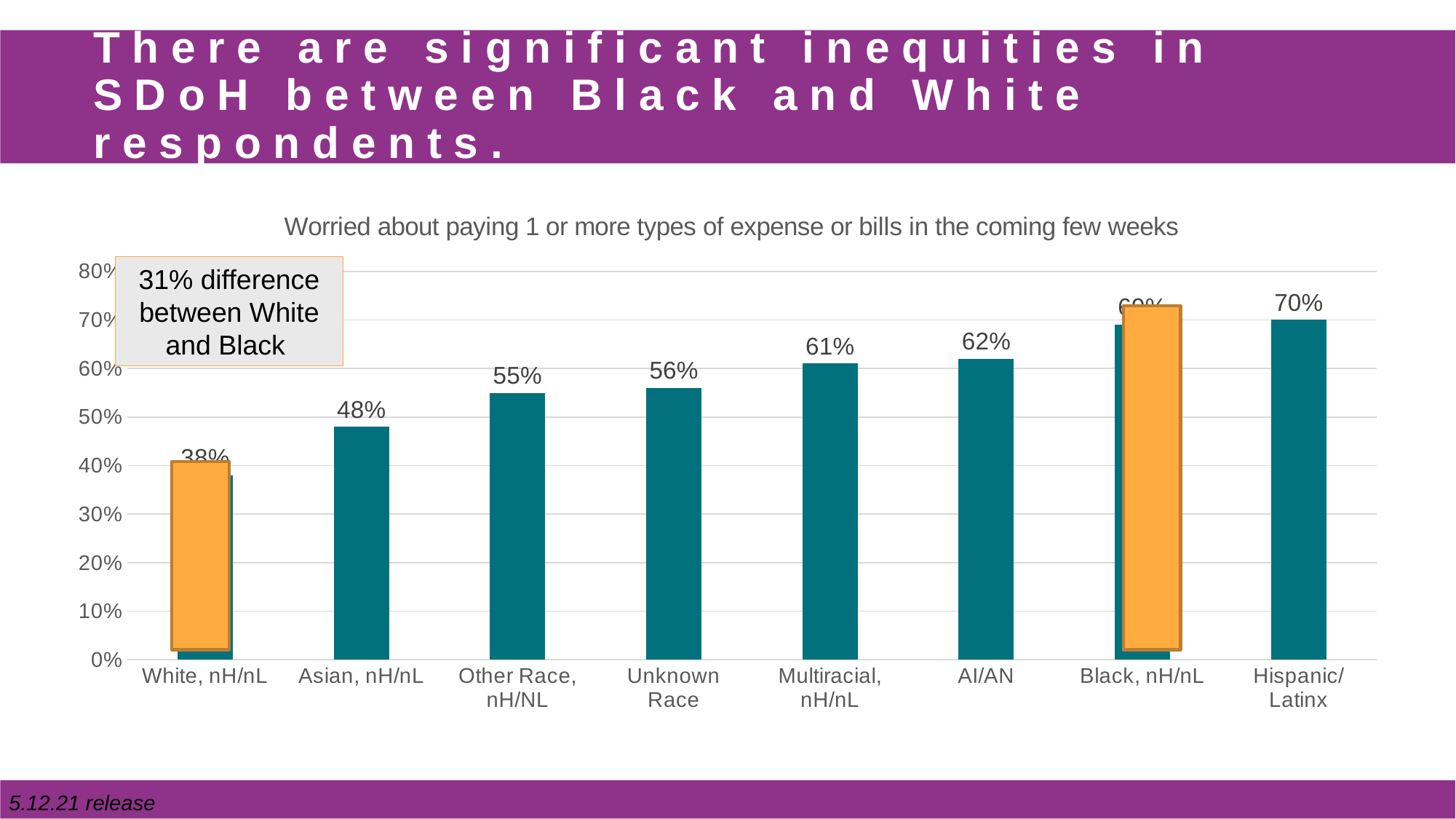

# There are significant inequities in SDoH between Black and White respondents.

### Chart:  Worried about paying 1 or more types of expense or bills in the coming few weeks

| Category | Overall % |
|---|---|
| White, nH/nL | 0.38 |
| Asian, nH/nL | 0.48 |
| Other Race, nH/NL | 0.55 |
| Unknown Race | 0.56 |
| Multiracial, nH/nL | 0.61 |
| AI/AN | 0.62 |
| Black, nH/nL | 0.69 |
| Hispanic/Latinx | 0.7 |
31% difference between White and Black

5.12.21 release